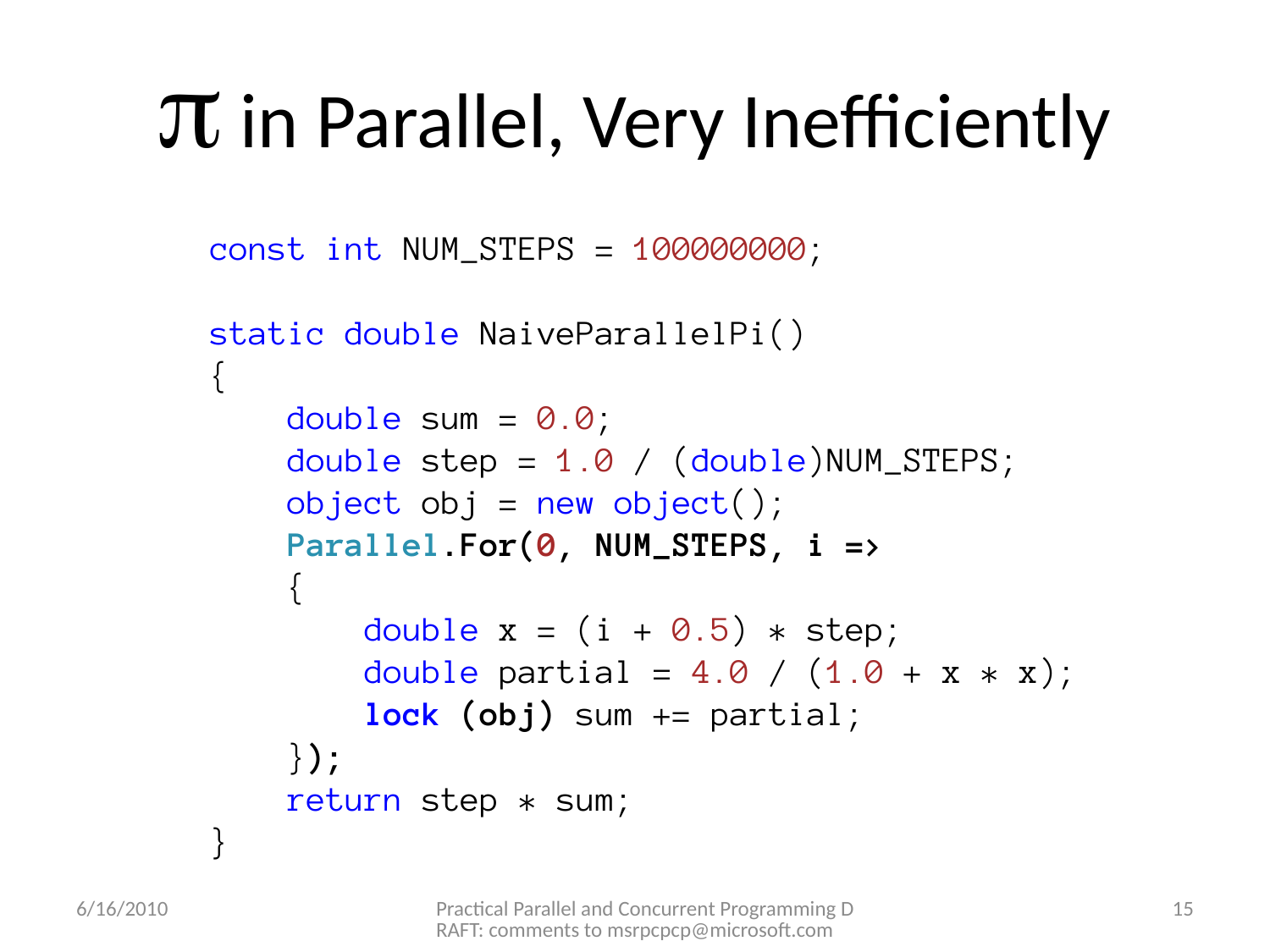

# π in Parallel, Very Inefficiently
const int NUM_STEPS = 100000000;

static double NaiveParallelPi()
{
    double sum = 0.0;
    double step = 1.0 / (double)NUM_STEPS;
    object obj = new object();
    Parallel.For(0, NUM_STEPS, i =>
    {
        double x = (i + 0.5) * step;
        double partial = 4.0 / (1.0 + x * x);
        lock (obj) sum += partial;
    });
    return step * sum;
}
6/16/2010
Practical Parallel and Concurrent Programming DRAFT: comments to msrpcpcp@microsoft.com
15